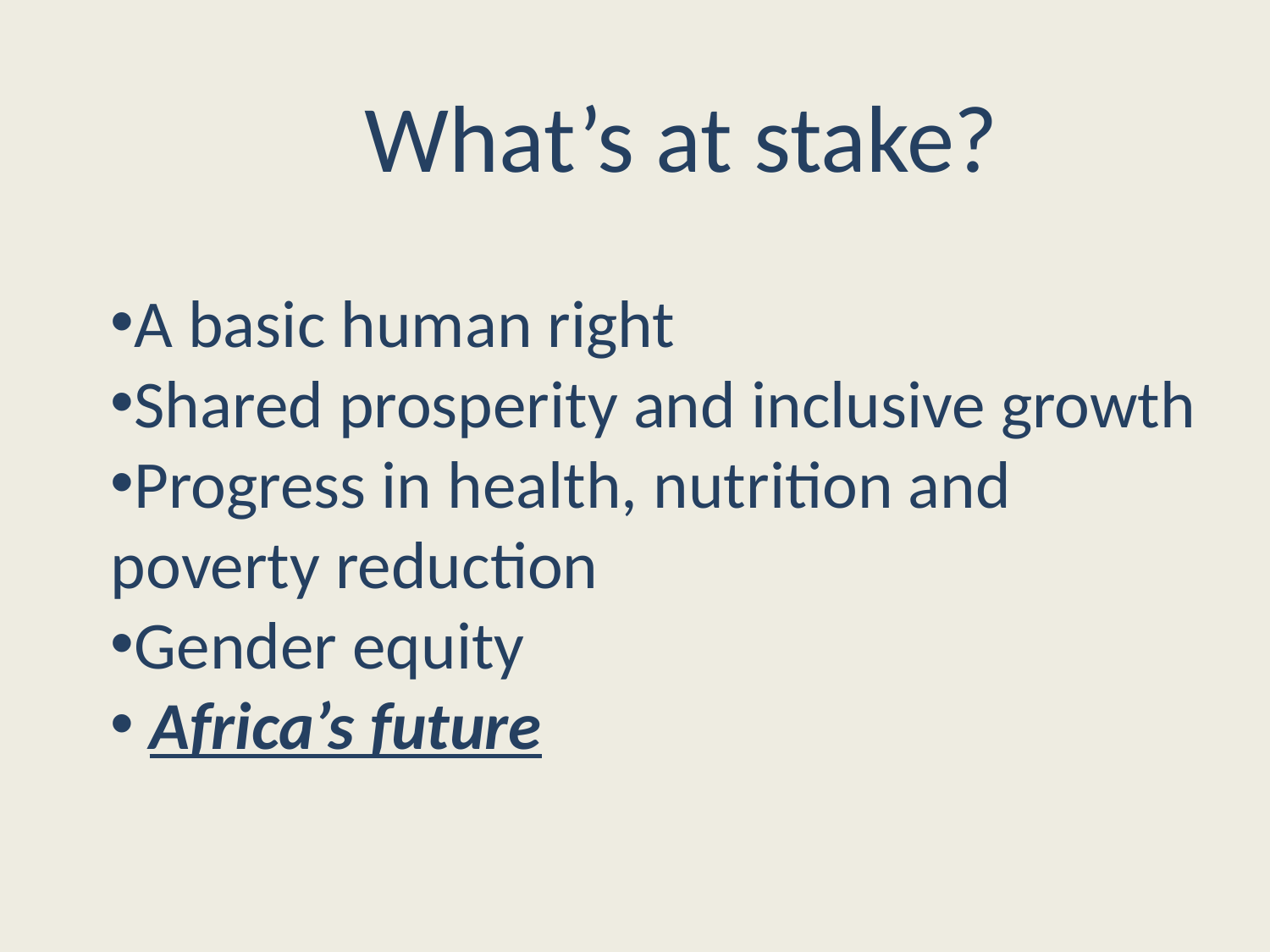

What’s at stake?

A basic human right
Shared prosperity and inclusive growth
Progress in health, nutrition and poverty reduction
Gender equity
 Africa’s future